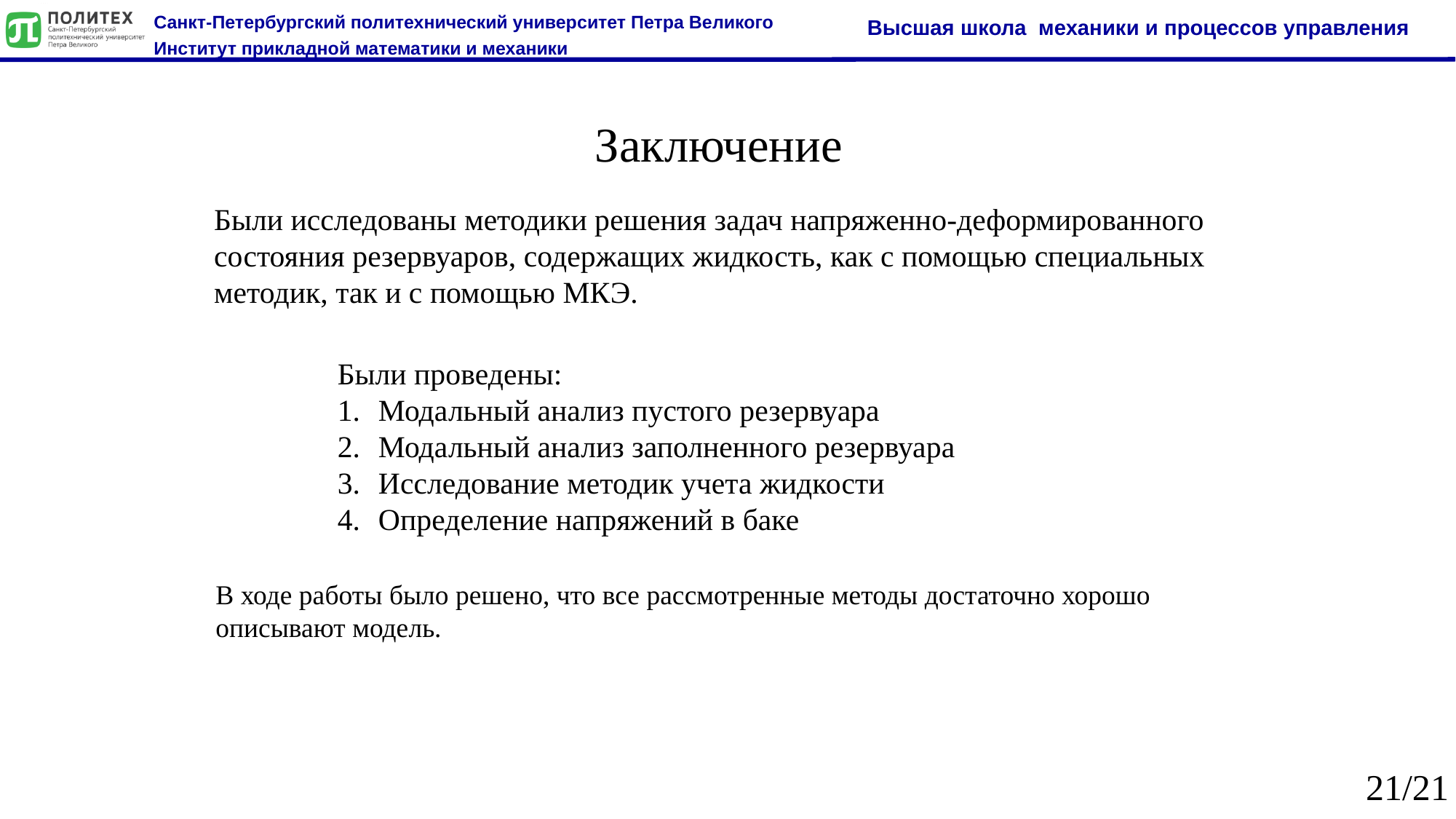

Заключение
Были исследованы методики решения задач напряженно-деформированного состояния резервуаров, содержащих жидкость, как с помощью специальных методик, так и с помощью МКЭ.
Были проведены:
Модальный анализ пустого резервуара
Модальный анализ заполненного резервуара
Исследование методик учета жидкости
Определение напряжений в баке

В ходе работы было решено, что все рассмотренные методы достаточно хорошо описывают модель.
21/21